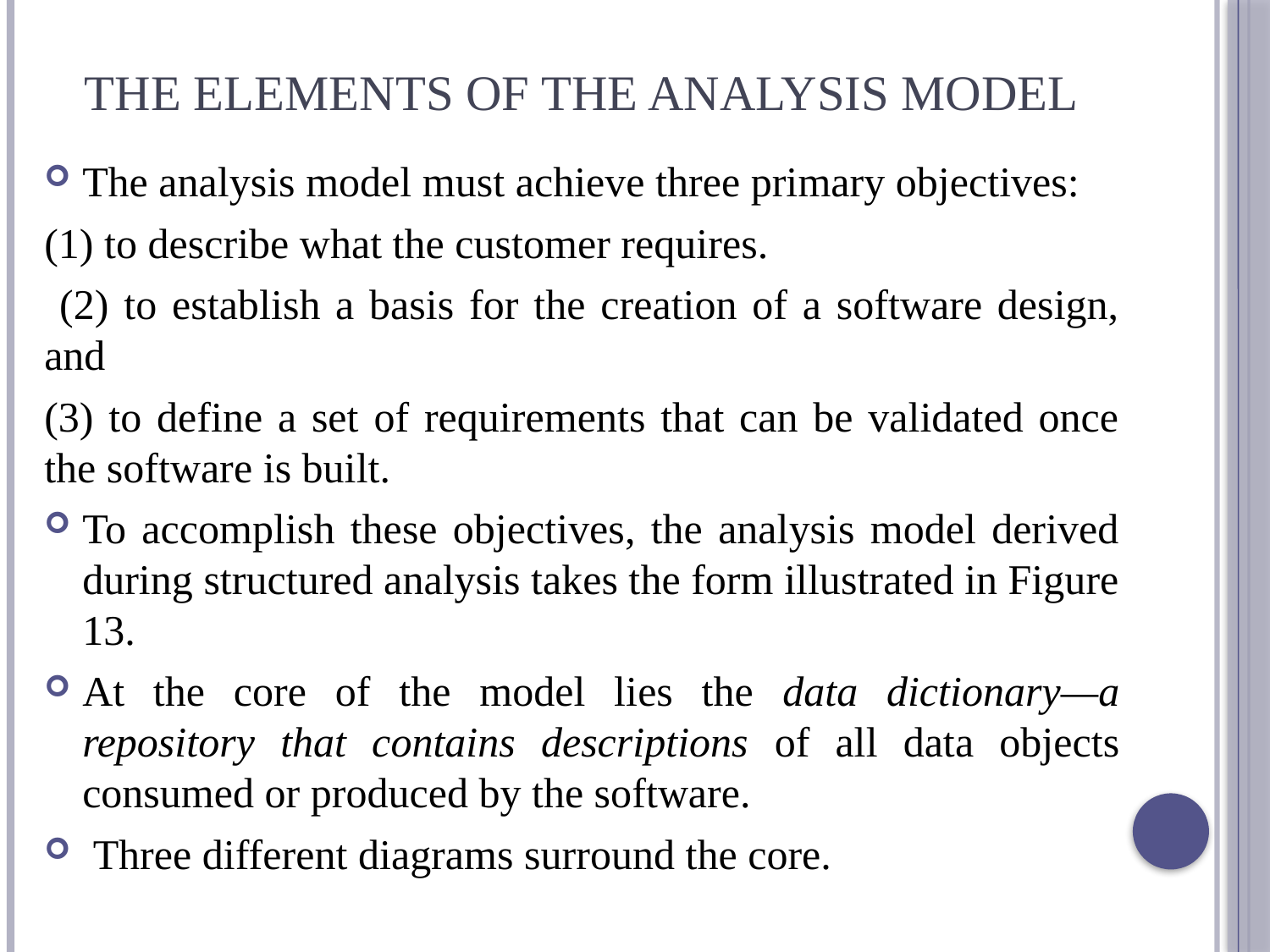

# THE ELEMENTS OF THE ANALYSIS MODEL
The analysis model must achieve three primary objectives:
(1) to describe what the customer requires.
 (2) to establish a basis for the creation of a software design, and
(3) to define a set of requirements that can be validated once the software is built.
To accomplish these objectives, the analysis model derived during structured analysis takes the form illustrated in Figure 13.
At the core of the model lies the data dictionary—a repository that contains descriptions of all data objects consumed or produced by the software.
 Three different diagrams surround the core.